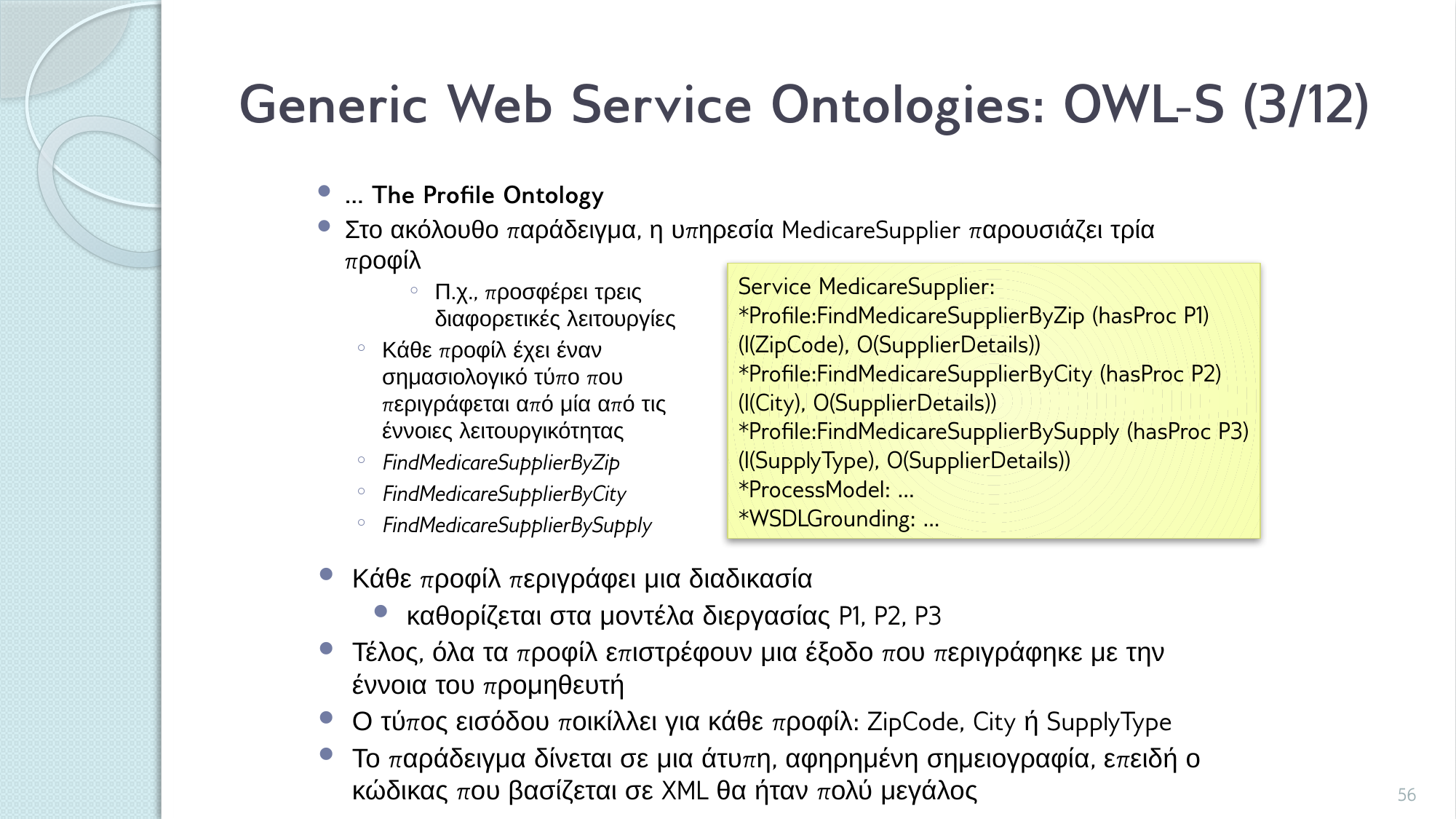

# Generic Web Service Ontologies: OWL-S (3/12)
… The Profile Ontology
Στο ακόλουθο παράδειγμα, η υπηρεσία MedicareSupplier παρουσιάζει τρία προφίλ
Service MedicareSupplier:
*Profile:FindMedicareSupplierByZip (hasProc P1)
(I(ZipCode), O(SupplierDetails))
*Profile:FindMedicareSupplierByCity (hasProc P2)
(I(City), O(SupplierDetails))
*Profile:FindMedicareSupplierBySupply (hasProc P3)
(I(SupplyType), O(SupplierDetails))
*ProcessModel: ...
*WSDLGrounding: ...
Π.χ., προσφέρει τρεις διαφορετικές λειτουργίες
Κάθε προφίλ έχει έναν σημασιολογικό τύπο που περιγράφεται από μία από τις έννοιες λειτουργικότητας
FindMedicareSupplierByZip
FindMedicareSupplierByCity
FindMedicareSupplierBySupply

Κάθε προφίλ περιγράφει μια διαδικασία
καθορίζεται στα μοντέλα διεργασίας P1, P2, P3
Τέλος, όλα τα προφίλ επιστρέφουν μια έξοδο που περιγράφηκε με την έννοια του προμηθευτή
Ο τύπος εισόδου ποικίλλει για κάθε προφίλ: ZipCode, City ή SupplyType
Το παράδειγμα δίνεται σε μια άτυπη, αφηρημένη σημειογραφία, επειδή ο κώδικας που βασίζεται σε XML θα ήταν πολύ μεγάλος
56